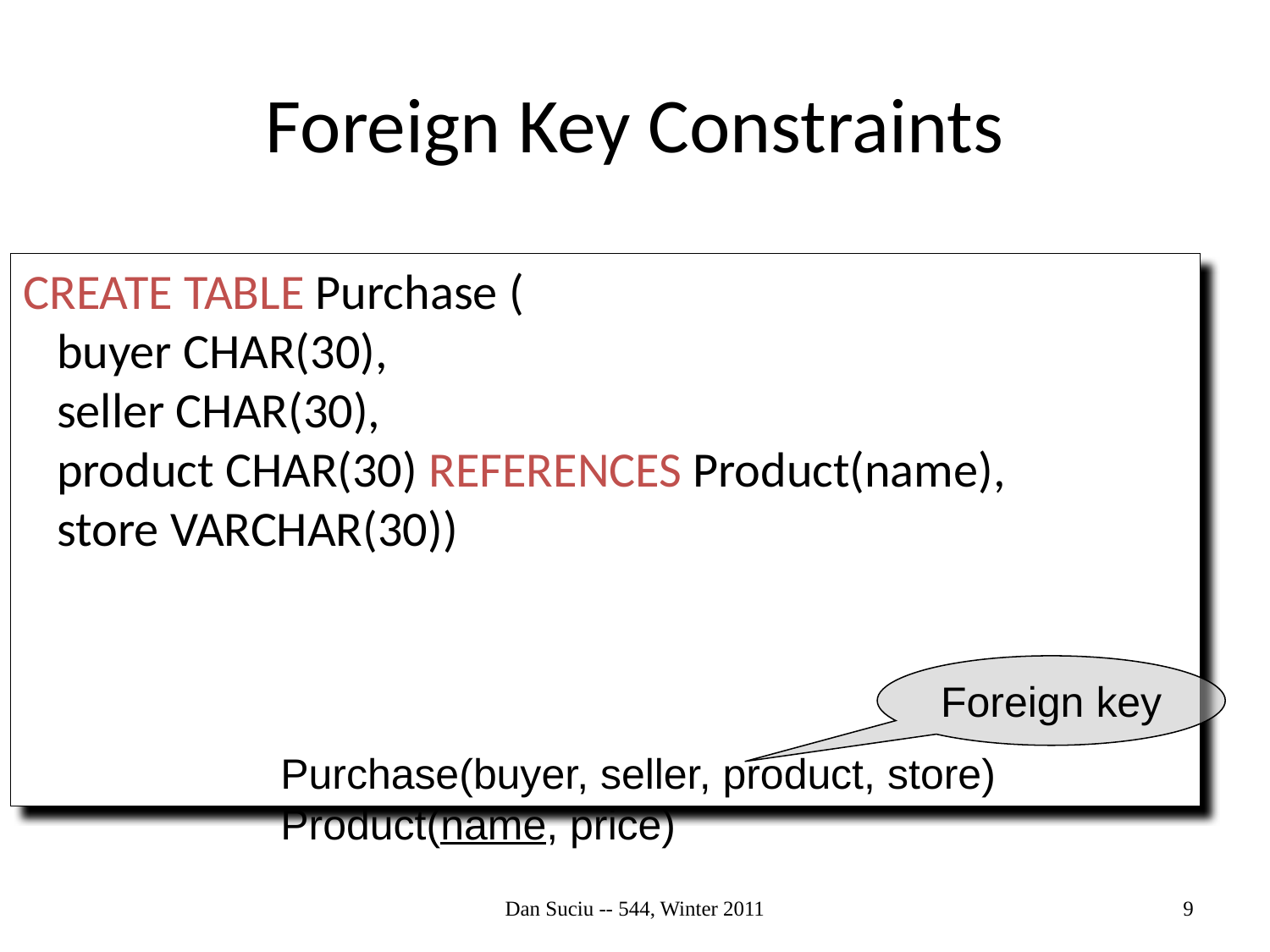

# Foreign Key Constraints
CREATE TABLE Purchase (
   buyer CHAR(30),
   seller CHAR(30),
   product CHAR(30) REFERENCES Product(name),
   store VARCHAR(30))
Foreign key
Purchase(buyer, seller, product, store)
Product(name, price)
Dan Suciu -- 544, Winter 2011
9